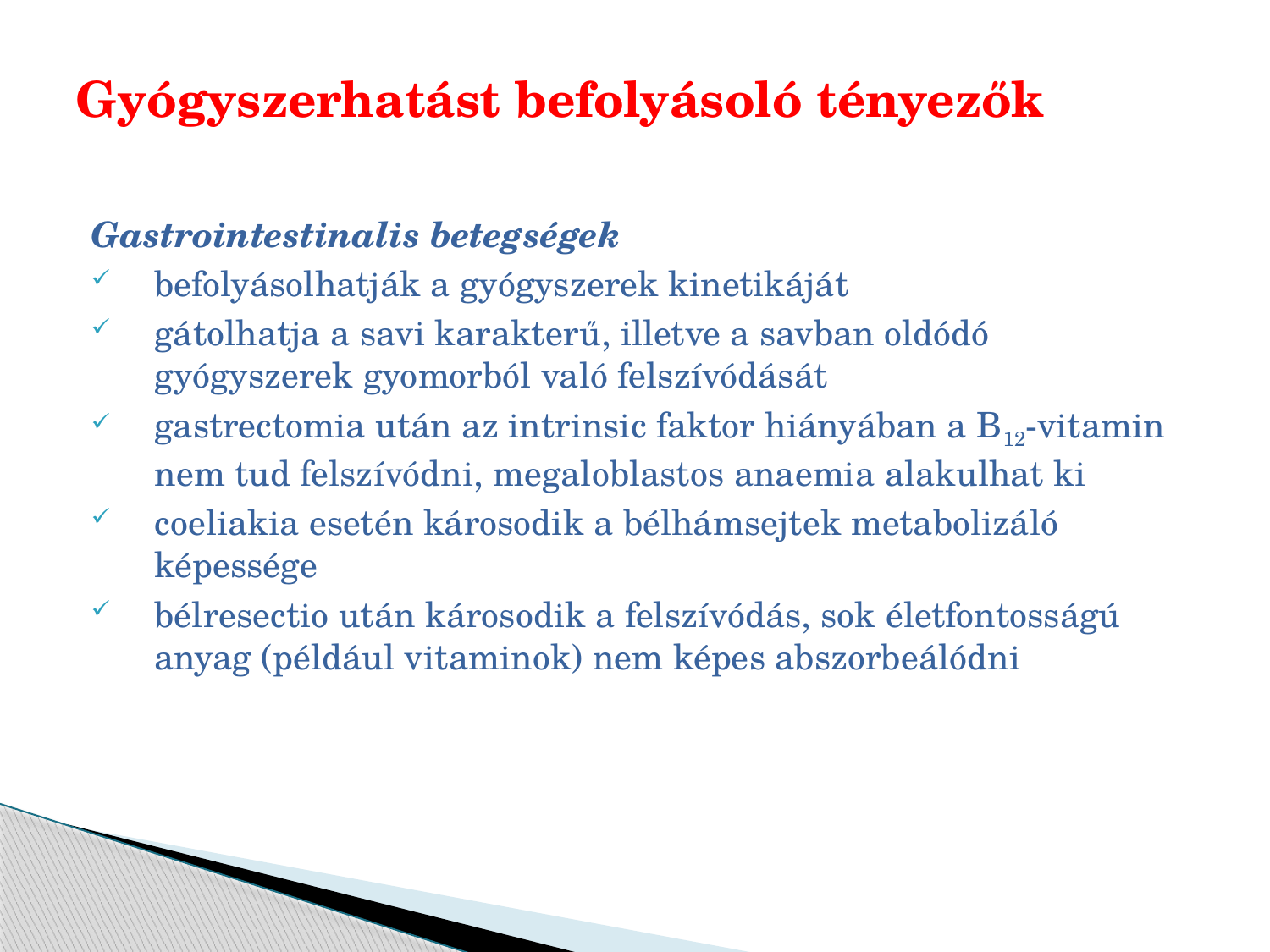

# Gyógyszerhatást befolyásoló tényezők
Gastrointestinalis betegségek
befolyásolhatják a gyógyszerek kinetikáját
gátolhatja a savi karakterű, illetve a savban oldódó gyógyszerek gyomorból való felszívódását
gastrectomia után az intrinsic faktor hiányában a B12-vitamin nem tud felszívódni, megaloblastos anaemia alakulhat ki
coeliakia esetén károsodik a bélhámsejtek metabolizáló képessége
bélresectio után károsodik a felszívódás, sok életfontosságú anyag (például vitaminok) nem képes abszorbeálódni